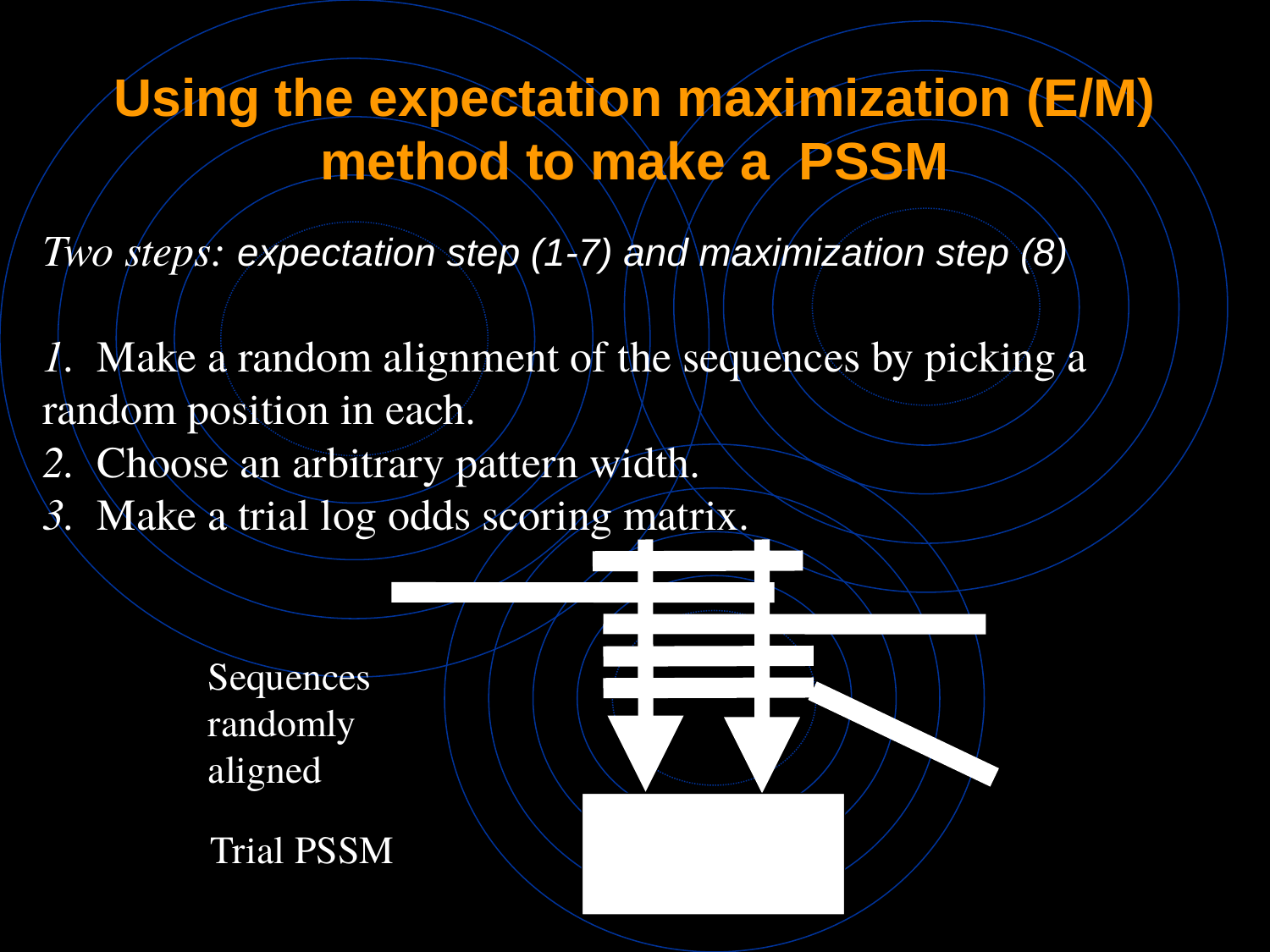

# Using the expectation maximization (E/M) method to make a  PSSM
Two steps: expectation step (1-7) and maximization step (8)

1.  Make a random alignment of the sequences by picking a random position in each.
2.  Choose an arbitrary pattern width.
3.  Make a trial log odds scoring matrix.

Sequences
randomly
aligned

Trial PSSM